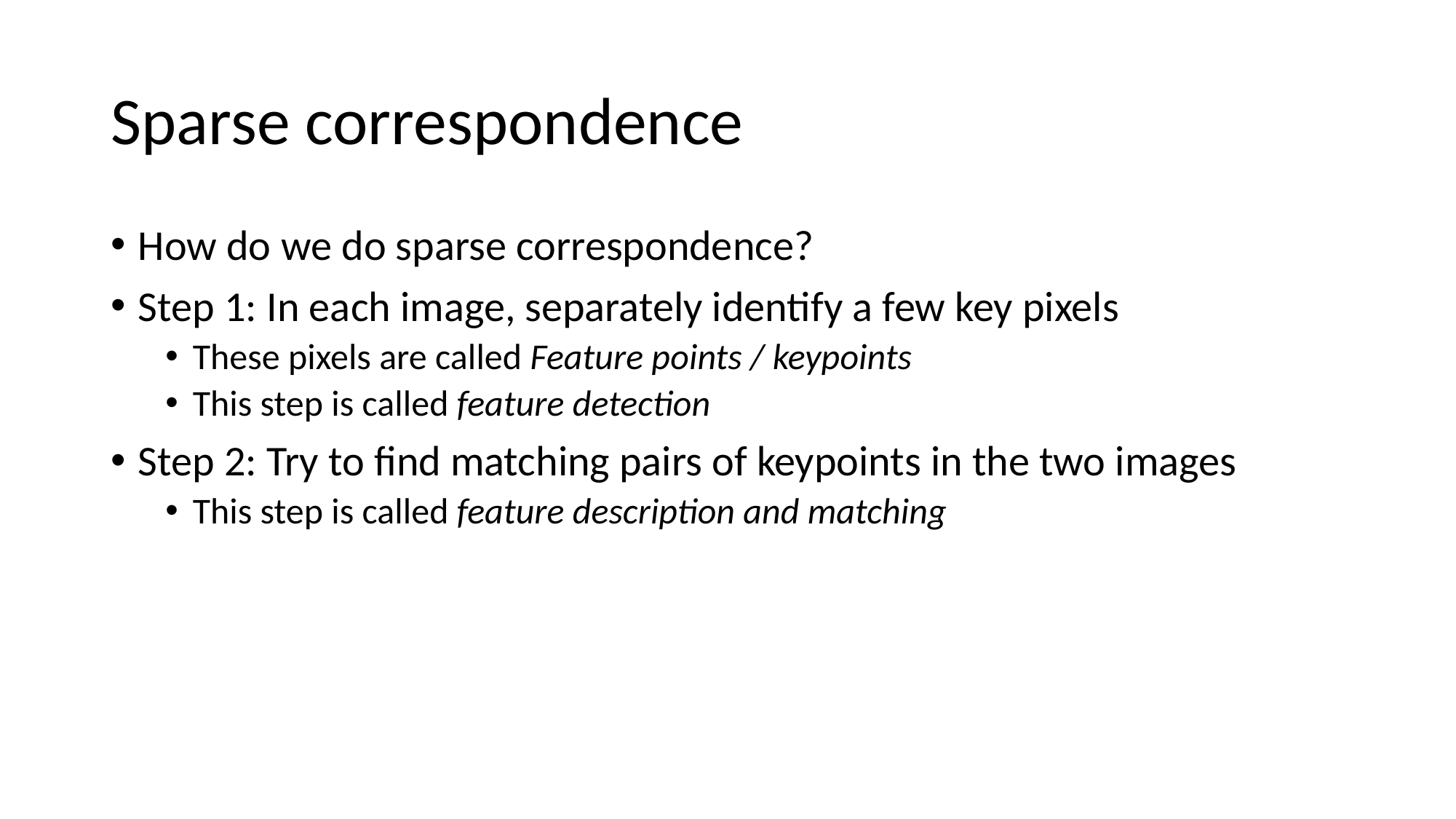

# Sparse correspondence
How do we do sparse correspondence?
Step 1: In each image, separately identify a few key pixels
These pixels are called Feature points / keypoints
This step is called feature detection
Step 2: Try to find matching pairs of keypoints in the two images
This step is called feature description and matching